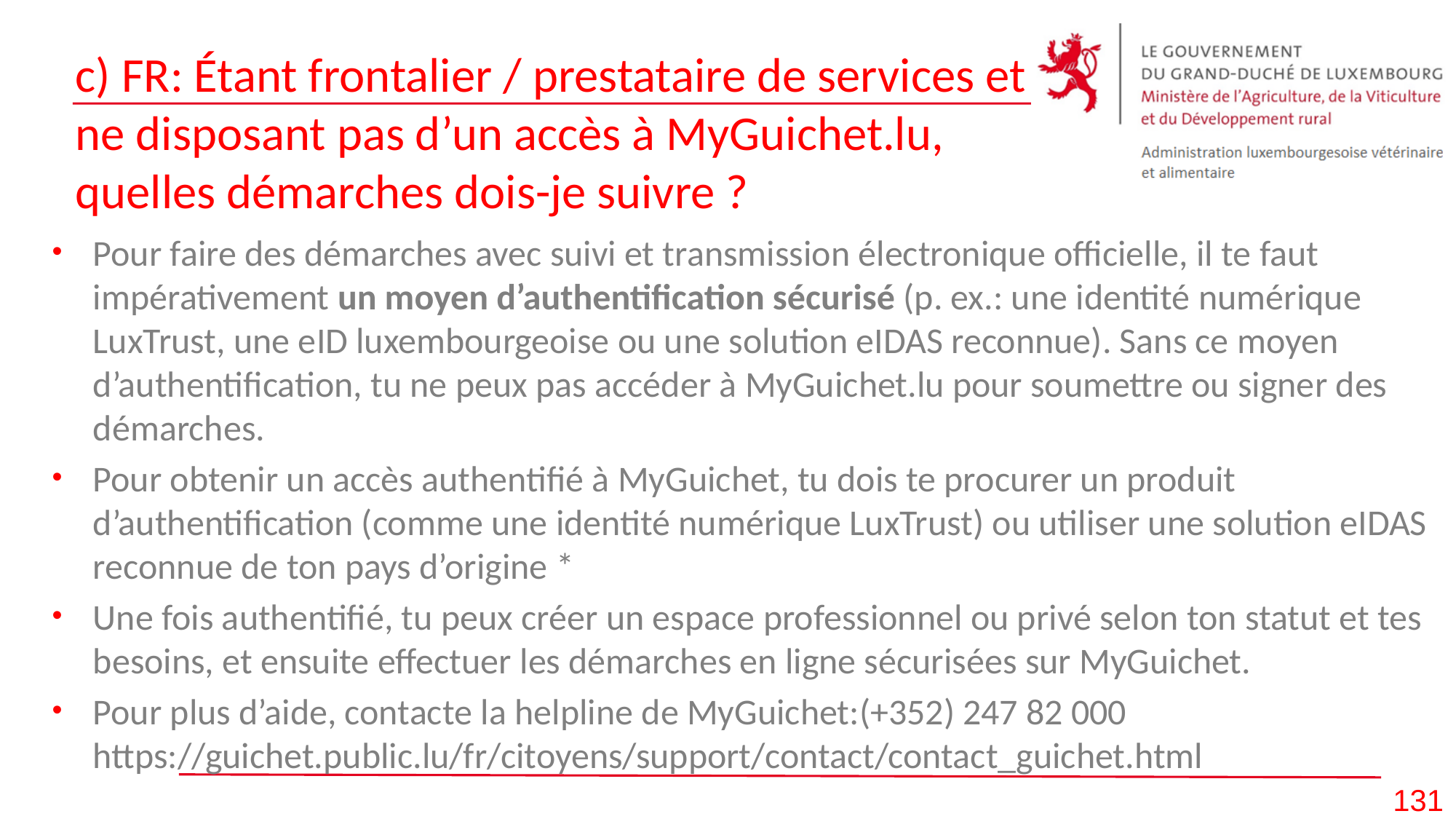

# c) FR: Étant frontalier / prestataire de services et ne disposant pas d’un accès à MyGuichet.lu, quelles démarches dois-je suivre ?
Pour faire des démarches avec suivi et transmission électronique officielle, il te faut impérativement un moyen d’authentification sécurisé (p. ex.: une identité numérique LuxTrust, une eID luxembourgeoise ou une solution eIDAS reconnue). Sans ce moyen d’authentification, tu ne peux pas accéder à MyGuichet.lu pour soumettre ou signer des démarches.
Pour obtenir un accès authentifié à MyGuichet, tu dois te procurer un produit d’authentification (comme une identité numérique LuxTrust) ou utiliser une solution eIDAS reconnue de ton pays d’origine *
Une fois authentifié, tu peux créer un espace professionnel ou privé selon ton statut et tes besoins, et ensuite effectuer les démarches en ligne sécurisées sur MyGuichet.
Pour plus d’aide, contacte la helpline de MyGuichet:(+352) 247 82 000 https://guichet.public.lu/fr/citoyens/support/contact/contact_guichet.html

131